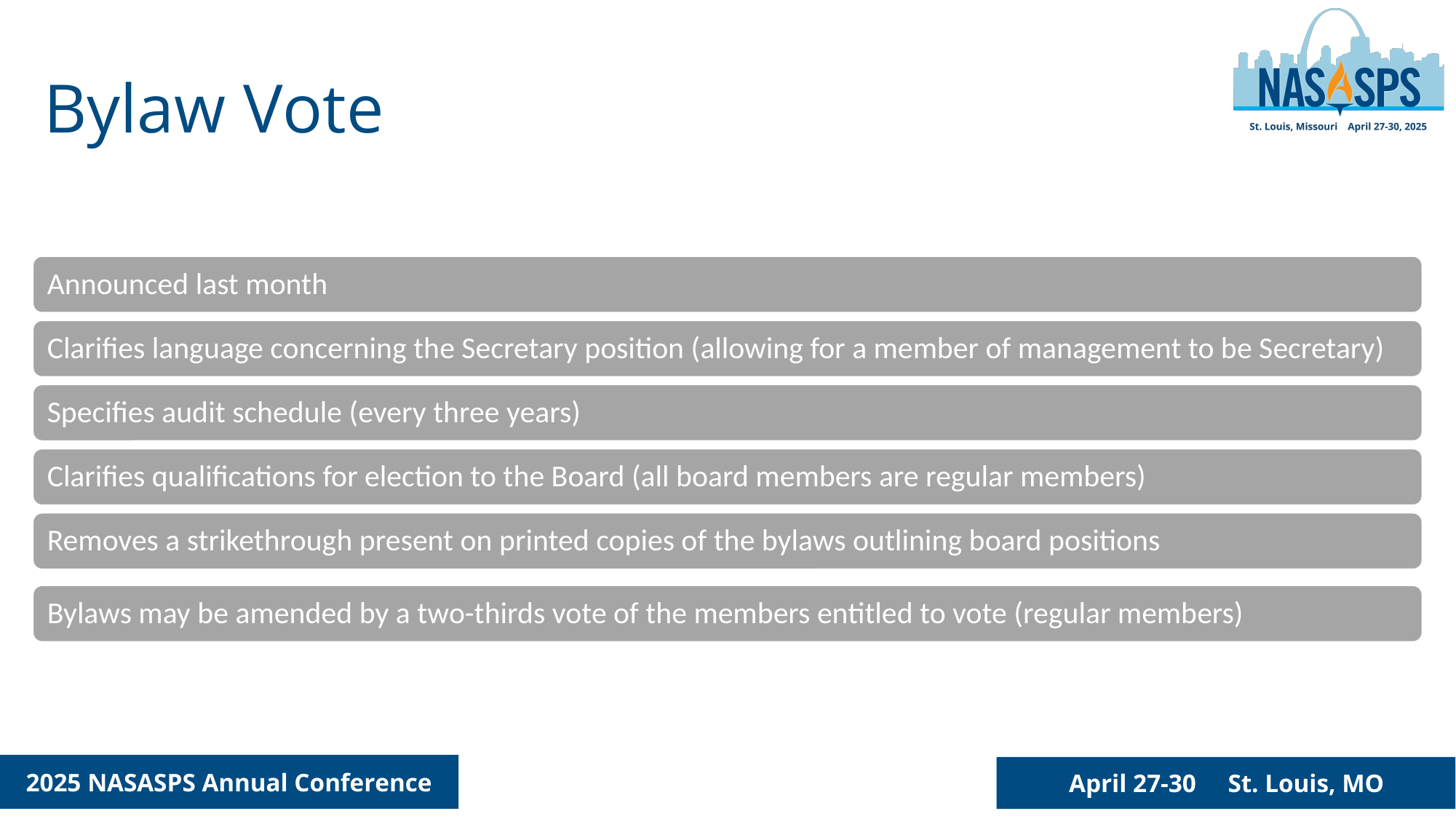

Bylaw Vote
Announced last month
Clarifies language concerning the Secretary position (allowing for a member of management to be Secretary)
Specifies audit schedule (every three years)
Clarifies qualifications for election to the Board (all board members are regular members)
Removes a strikethrough present on printed copies of the bylaws outlining board positions

Bylaws may be amended by a two-thirds vote of the members entitled to vote (regular members)